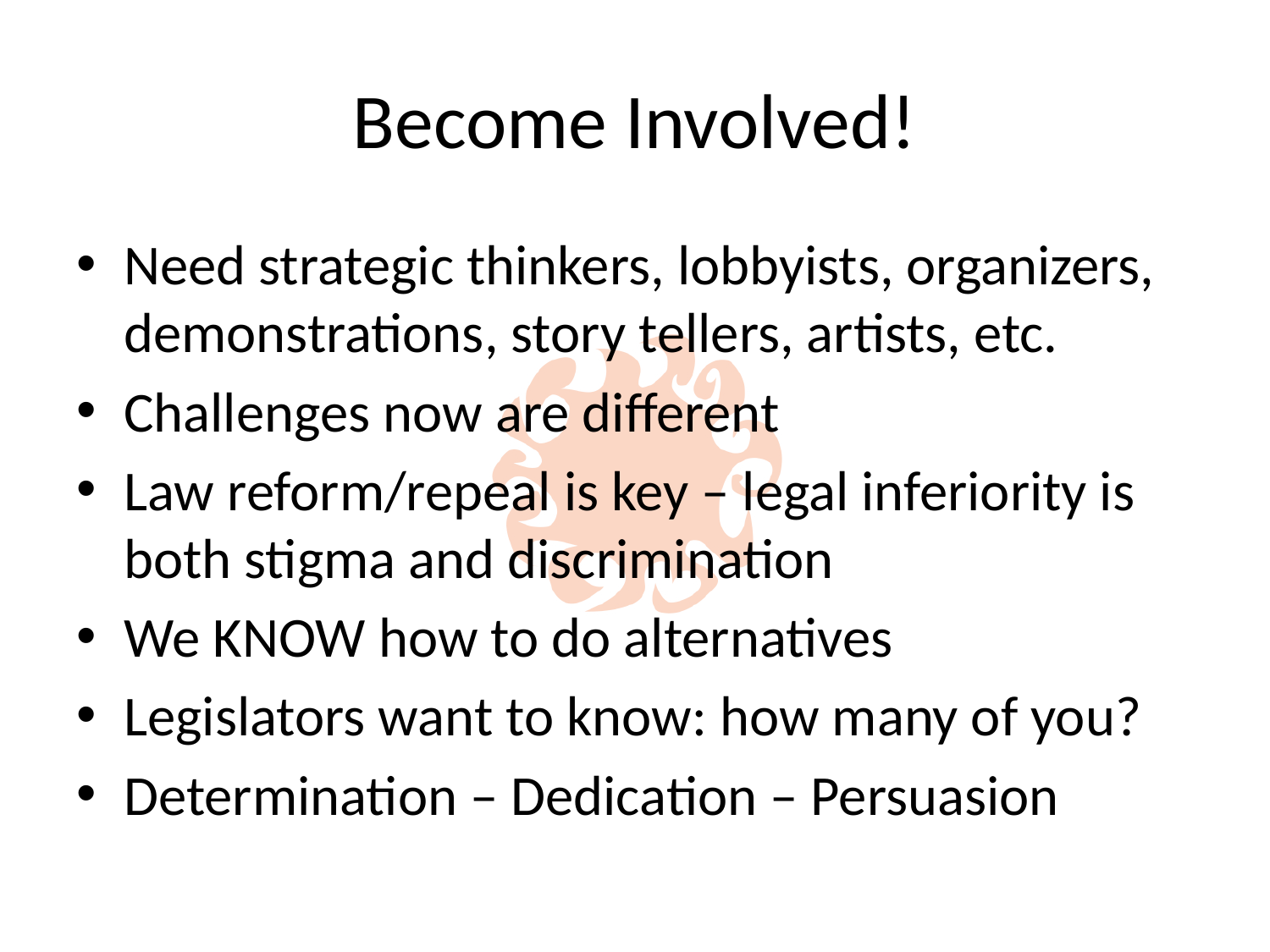

# Become Involved!
Need strategic thinkers, lobbyists, organizers, demonstrations, story tellers, artists, etc.
Challenges now are different
Law reform/repeal is key – legal inferiority is both stigma and discrimination
We KNOW how to do alternatives
Legislators want to know: how many of you?
Determination – Dedication – Persuasion